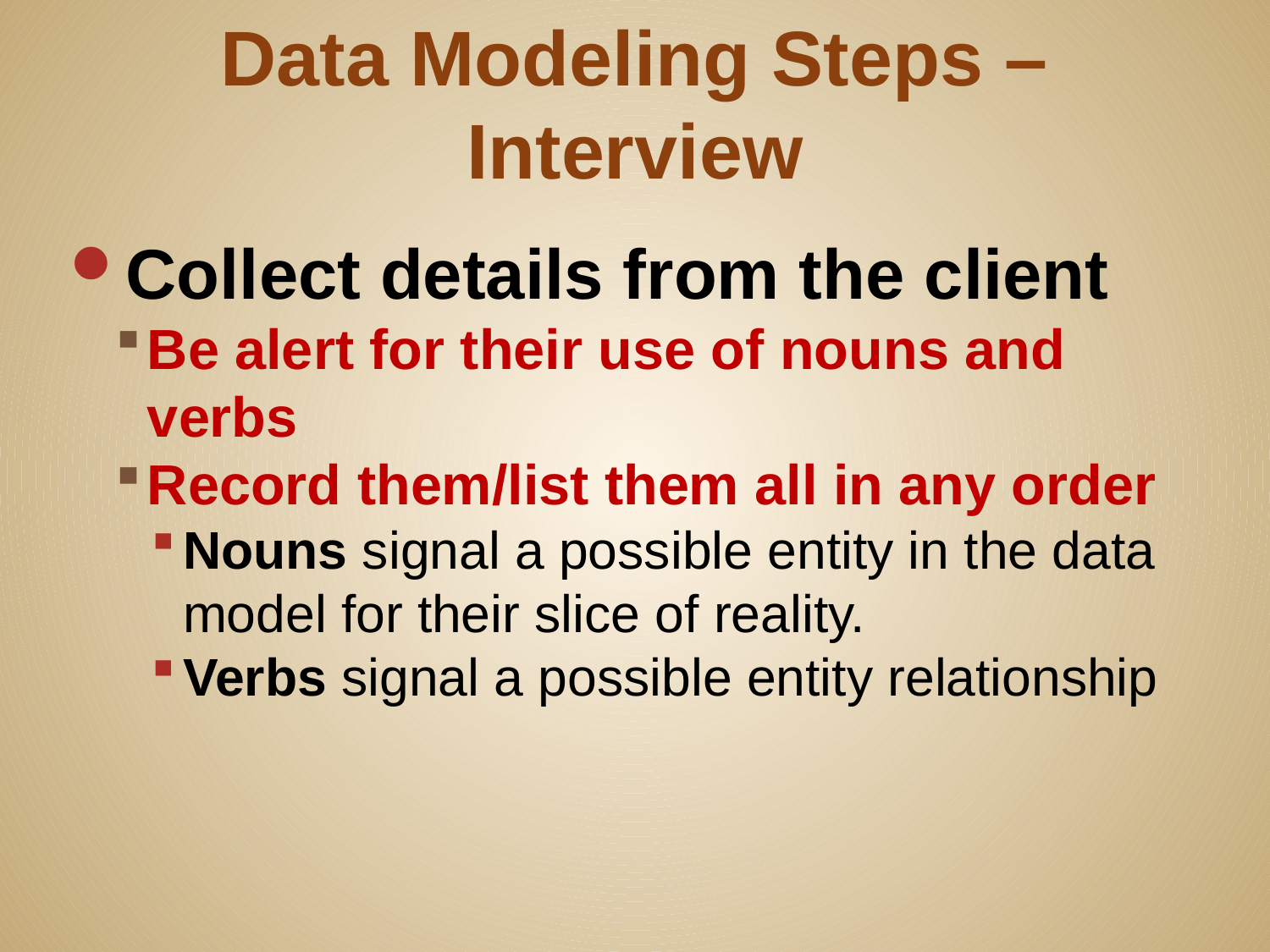

# Data Modeling Steps – Interview
Collect details from the client
Be alert for their use of nouns and verbs
Record them/list them all in any order
Nouns signal a possible entity in the data model for their slice of reality.
Verbs signal a possible entity relationship